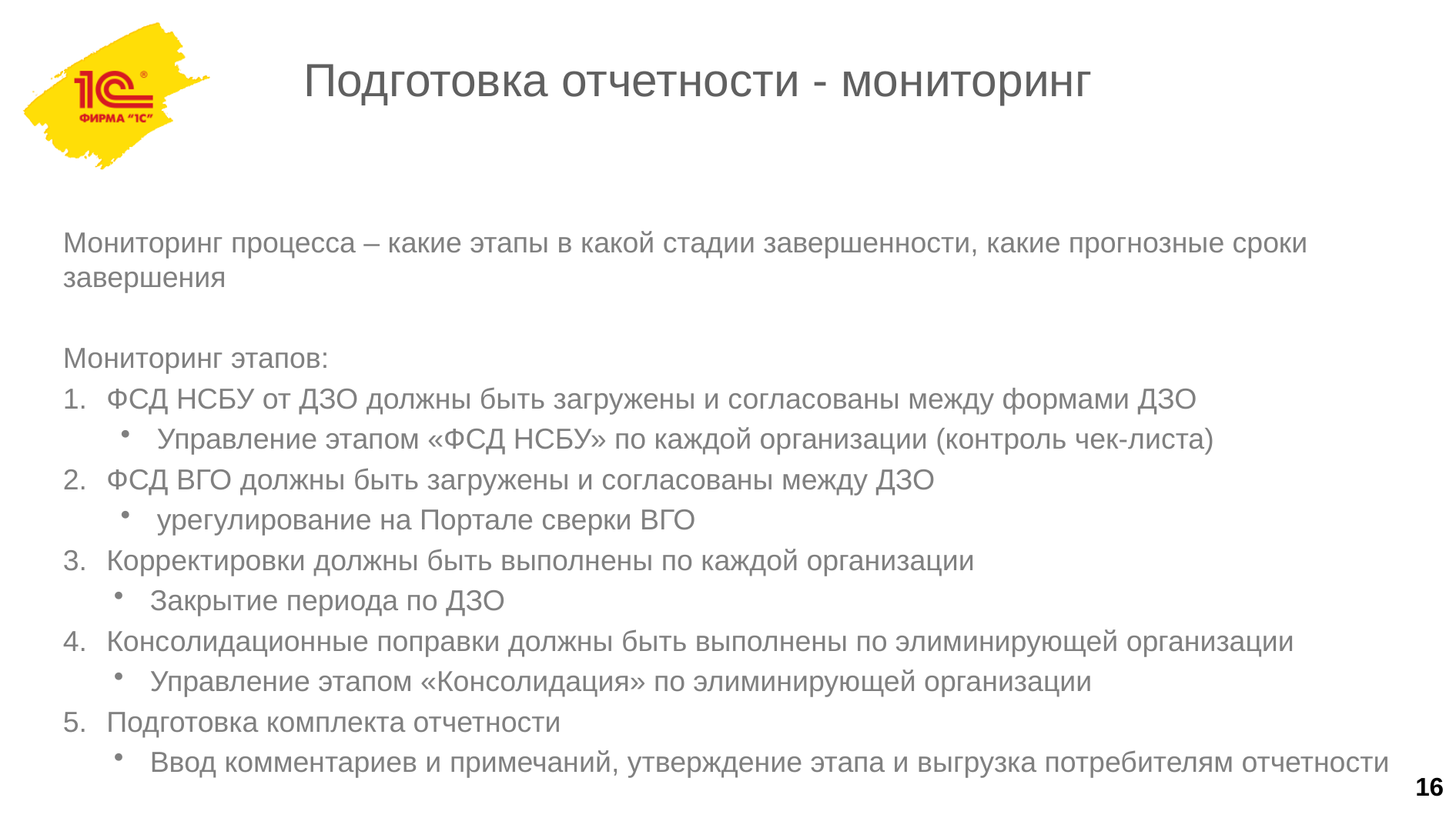

# Подготовка отчетности - мониторинг
Мониторинг процесса – какие этапы в какой стадии завершенности, какие прогнозные сроки завершения

Мониторинг этапов:
ФСД НСБУ от ДЗО должны быть загружены и согласованы между формами ДЗО
Управление этапом «ФСД НСБУ» по каждой организации (контроль чек-листа)
ФСД ВГО должны быть загружены и согласованы между ДЗО
урегулирование на Портале сверки ВГО
Корректировки должны быть выполнены по каждой организации
Закрытие периода по ДЗО
Консолидационные поправки должны быть выполнены по элиминирующей организации
Управление этапом «Консолидация» по элиминирующей организации
Подготовка комплекта отчетности
Ввод комментариев и примечаний, утверждение этапа и выгрузка потребителям отчетности